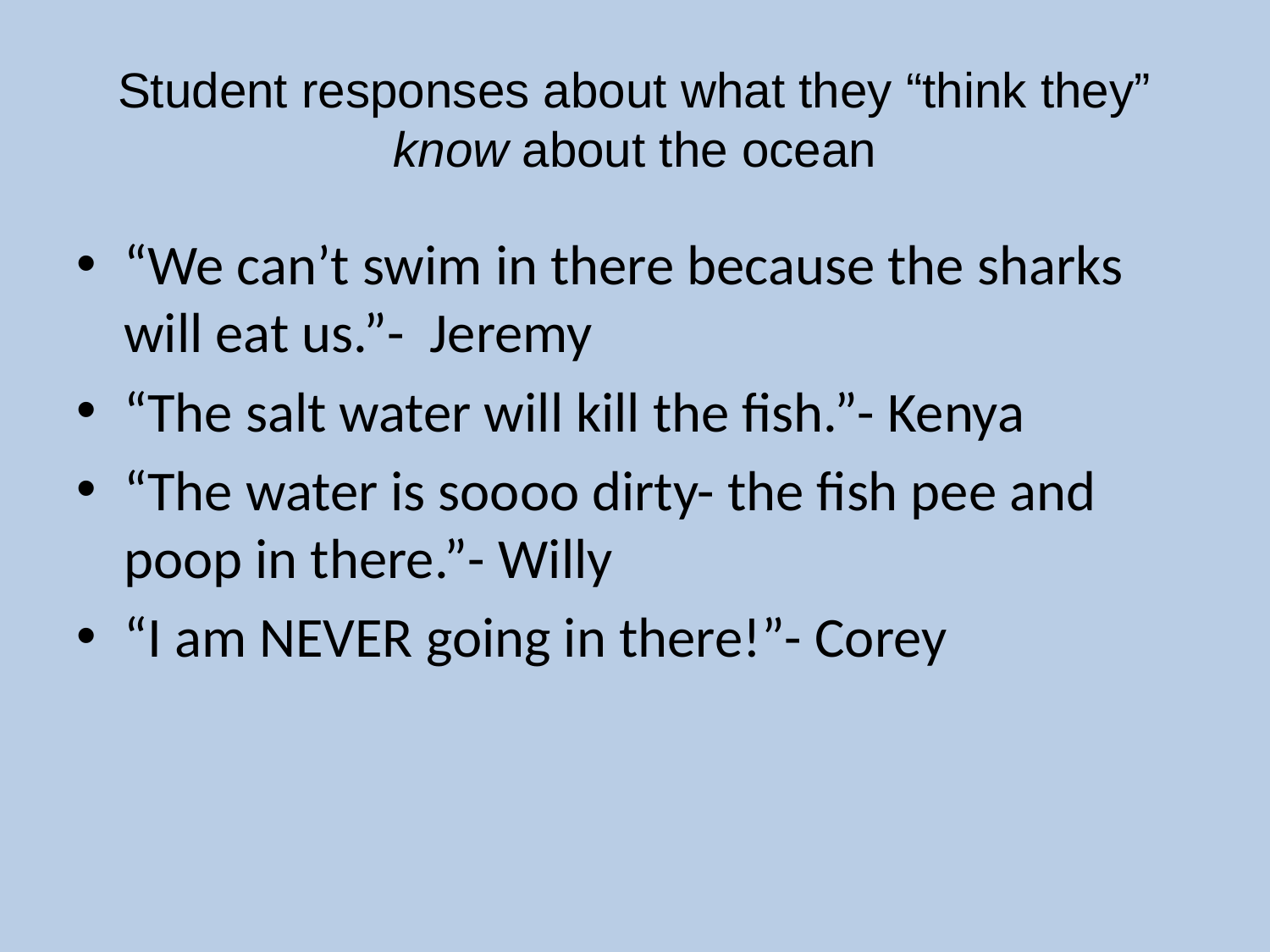

# Student responses about what they “think they” know about the ocean
“We can’t swim in there because the sharks will eat us.”-  Jeremy
“The salt water will kill the fish.”- Kenya
“The water is soooo dirty- the fish pee and poop in there.”- Willy
“I am NEVER going in there!”- Corey